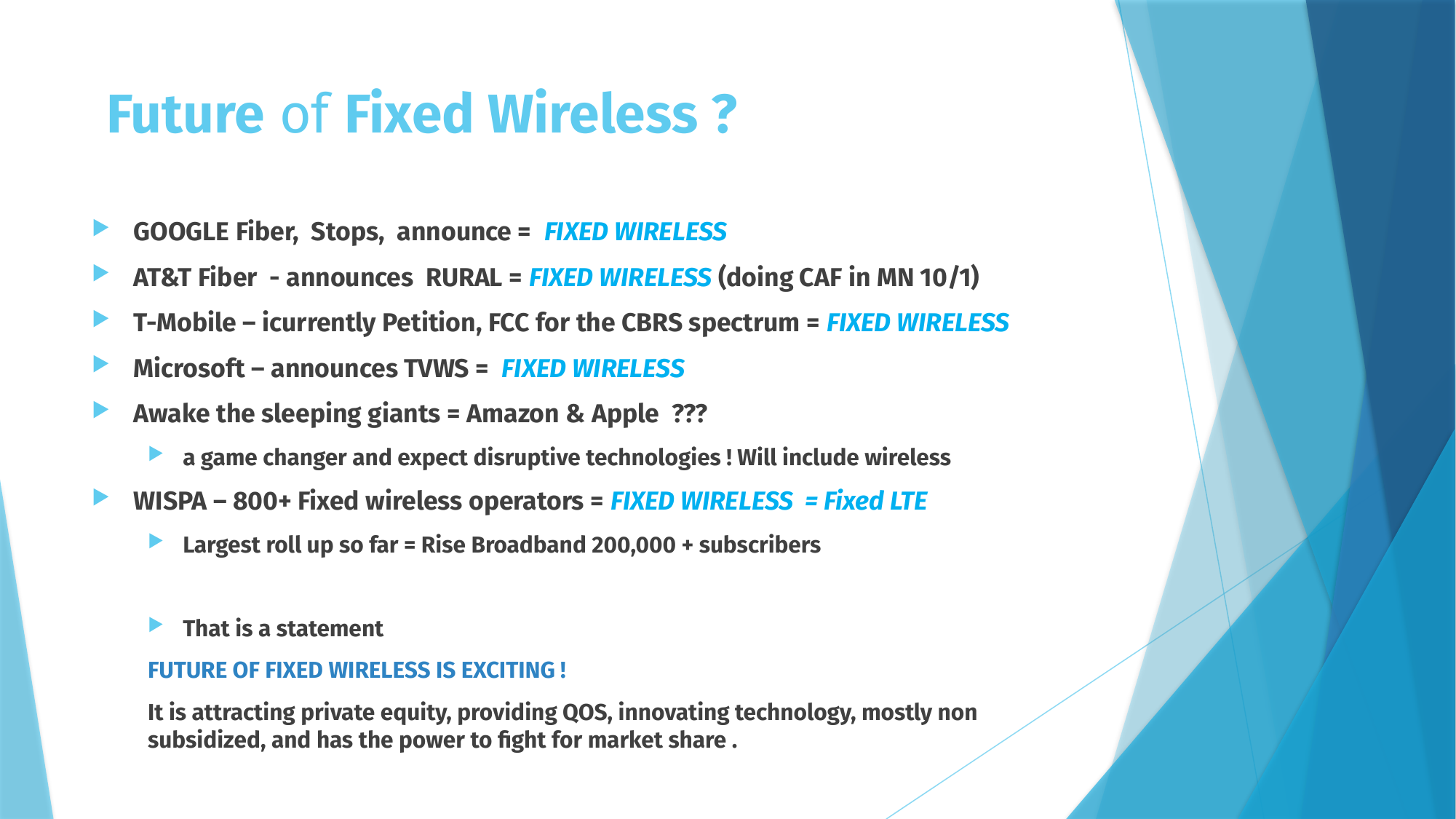

# Future of Fixed Wireless ?
GOOGLE Fiber,  Stops,  announce =  FIXED WIRELESS
AT&T Fiber  - announces  RURAL = FIXED WIRELESS (doing CAF in MN 10/1)
T-Mobile – icurrently Petition, FCC for the CBRS spectrum = FIXED WIRELESS
Microsoft – announces TVWS =  FIXED WIRELESS
Awake the sleeping giants = Amazon & Apple  ???
a game changer and expect disruptive technologies ! Will include wireless
WISPA – 800+ Fixed wireless operators = FIXED WIRELESS  = Fixed LTE
Largest roll up so far = Rise Broadband 200,000 + subscribers

That is a statement
FUTURE OF FIXED WIRELESS IS EXCITING !
It is attracting private equity, providing QOS, innovating technology, mostly non subsidized, and has the power to fight for market share .